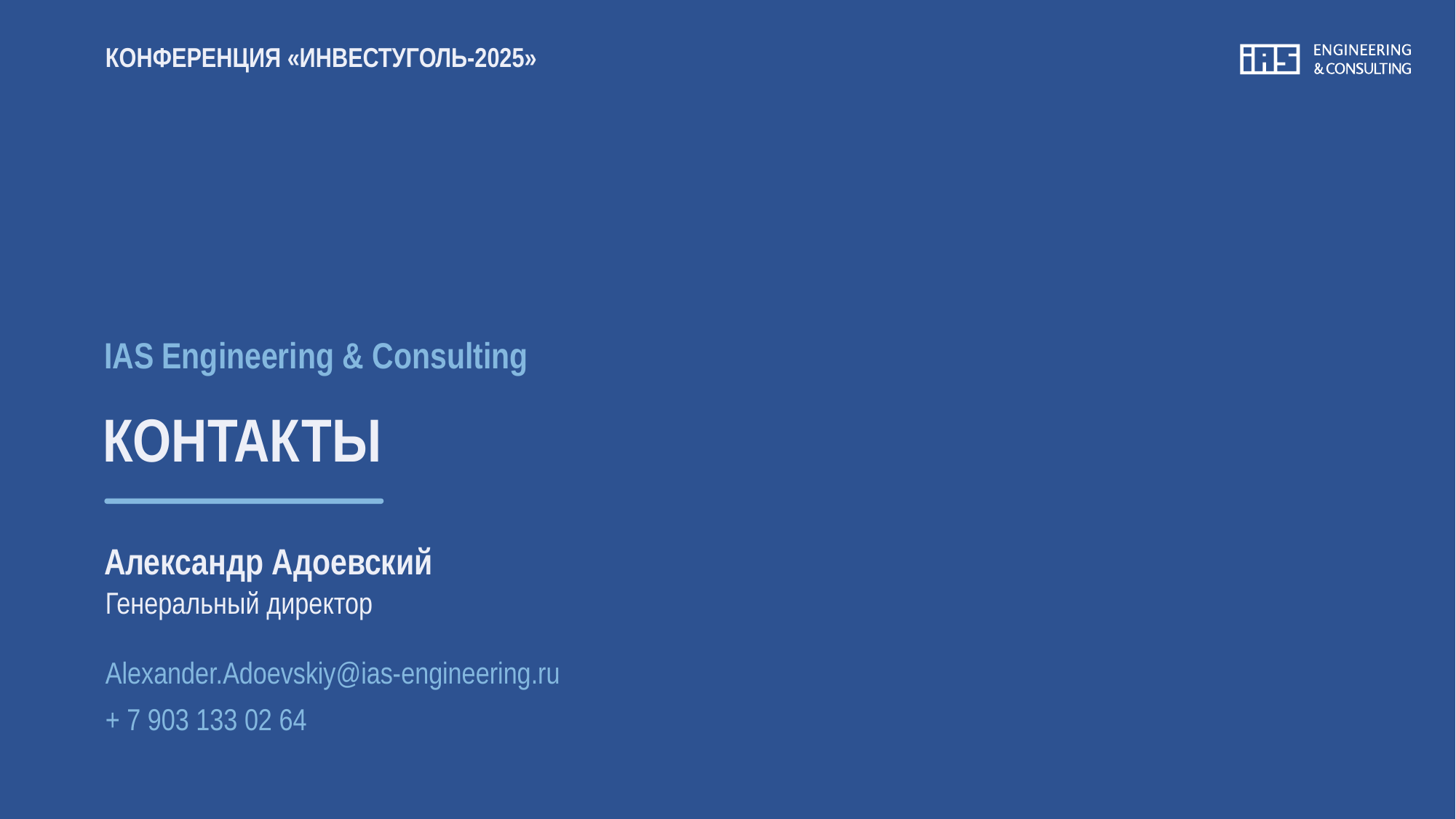

КОНФЕРЕНЦИЯ «ИНВЕСТУГОЛЬ-2025»
Александр Адоевский
Генеральный директор
Alexander.Adoevskiy@ias-engineering.ru
+ 7 903 133 02 64